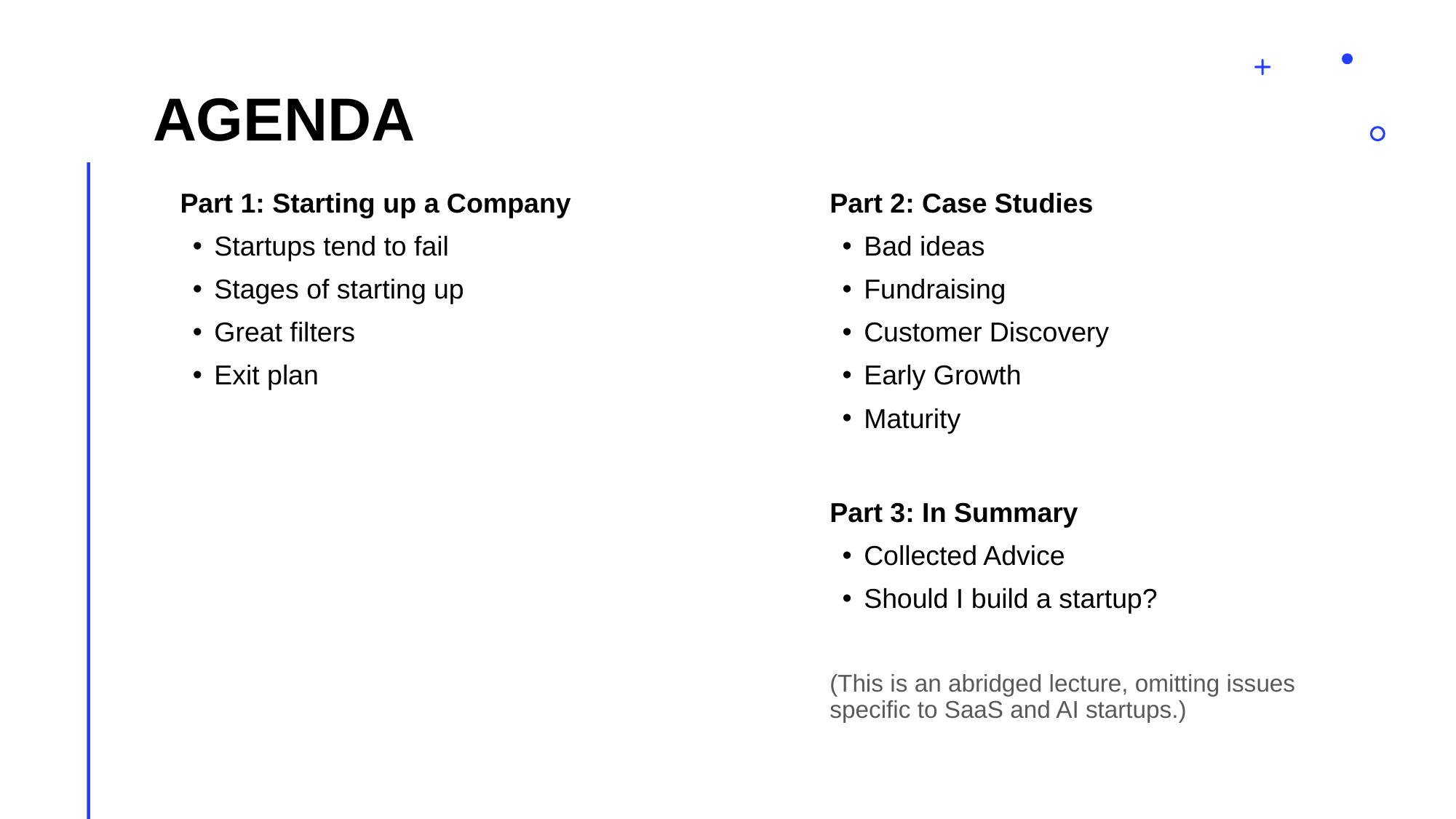

# Agenda
Part 1: Starting up a Company
Startups tend to fail
Stages of starting up
Great filters
Exit plan

Part 2: Case Studies
Bad ideas
Fundraising
Customer Discovery
Early Growth
Maturity

Part 3: In Summary
Collected Advice
Should I build a startup?

(This is an abridged lecture, omitting issues specific to SaaS and AI startups.)